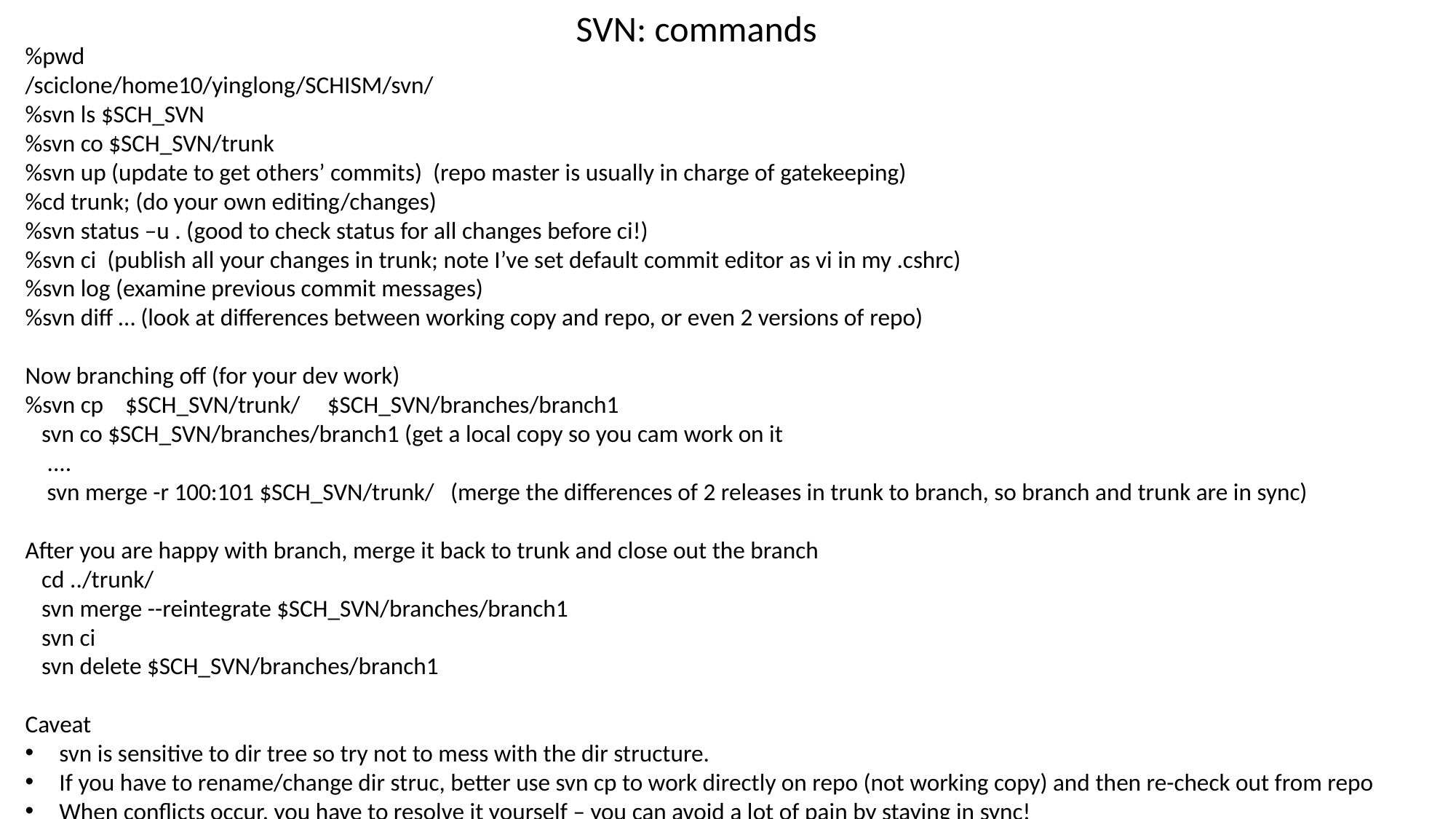

SVN: commands
%pwd
/sciclone/home10/yinglong/SCHISM/svn/
%svn ls $SCH_SVN
%svn co $SCH_SVN/trunk
%svn up (update to get others’ commits)  (repo master is usually in charge of gatekeeping)
%cd trunk; (do your own editing/changes)
%svn status –u . (good to check status for all changes before ci!)
%svn ci  (publish all your changes in trunk; note I’ve set default commit editor as vi in my .cshrc)
%svn log (examine previous commit messages)
%svn diff … (look at differences between working copy and repo, or even 2 versions of repo)

Now branching off (for your dev work)
%svn cp    $SCH_SVN/trunk/     $SCH_SVN/branches/branch1
   svn co $SCH_SVN/branches/branch1 (get a local copy so you cam work on it
    ....
    svn merge -r 100:101 $SCH_SVN/trunk/   (merge the differences of 2 releases in trunk to branch, so branch and trunk are in sync)

After you are happy with branch, merge it back to trunk and close out the branch
   cd ../trunk/
   svn merge --reintegrate $SCH_SVN/branches/branch1
   svn ci
   svn delete $SCH_SVN/branches/branch1

Caveat
svn is sensitive to dir tree so try not to mess with the dir structure.
If you have to rename/change dir struc, better use svn cp to work directly on repo (not working copy) and then re-check out from repo
When conflicts occur, you have to resolve it yourself – you can avoid a lot of pain by staying in sync!